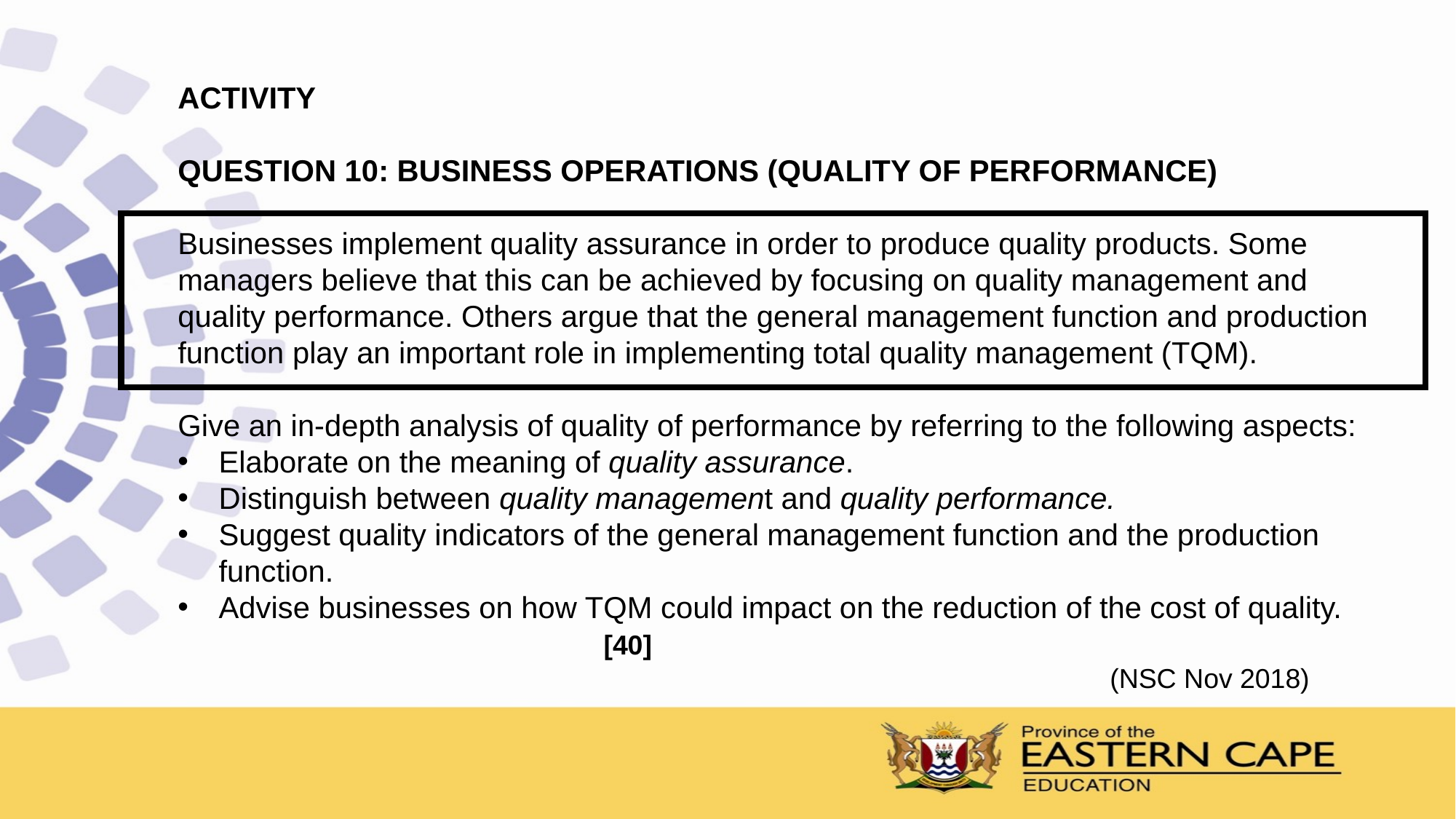

ACTIVITY

QUESTION 10: BUSINESS OPERATIONS (QUALITY OF PERFORMANCE)

Businesses implement quality assurance in order to produce quality products. Some managers believe that this can be achieved by focusing on quality management and quality performance. Others argue that the general management function and production function play an important role in implementing total quality management (TQM).

Give an in-depth analysis of quality of performance by referring to the following aspects:
Elaborate on the meaning of quality assurance.
Distinguish between quality management and quality performance.
Suggest quality indicators of the general management function and the production function.
Advise businesses on how TQM could impact on the reduction of the cost of quality.                                                    [40]
                                                                                                                          (NSC Nov 2018)
|  |
| --- |